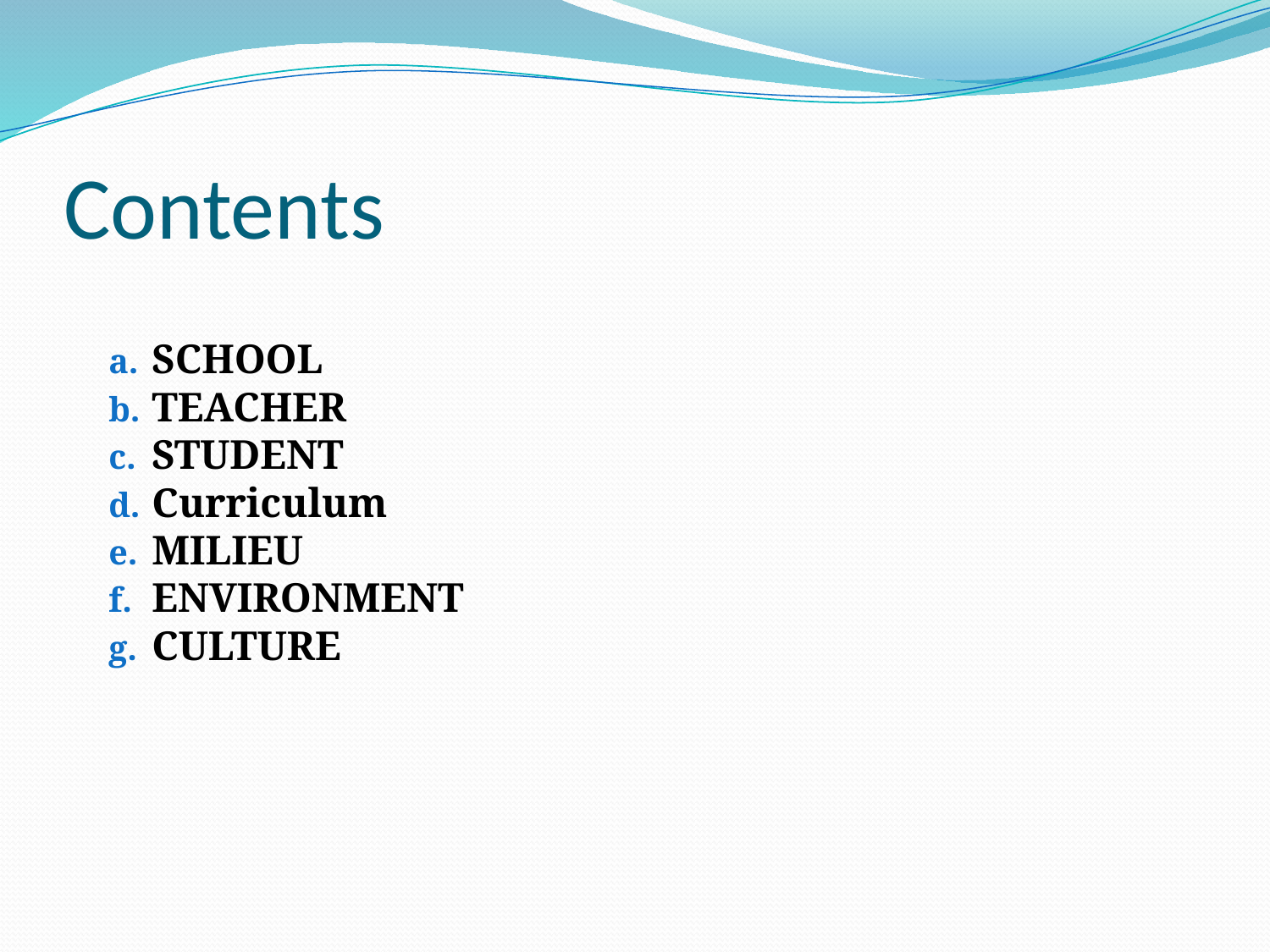

# Contents
SCHOOL
TEACHER
STUDENT
Curriculum
MILIEU
ENVIRONMENT
CULTURE